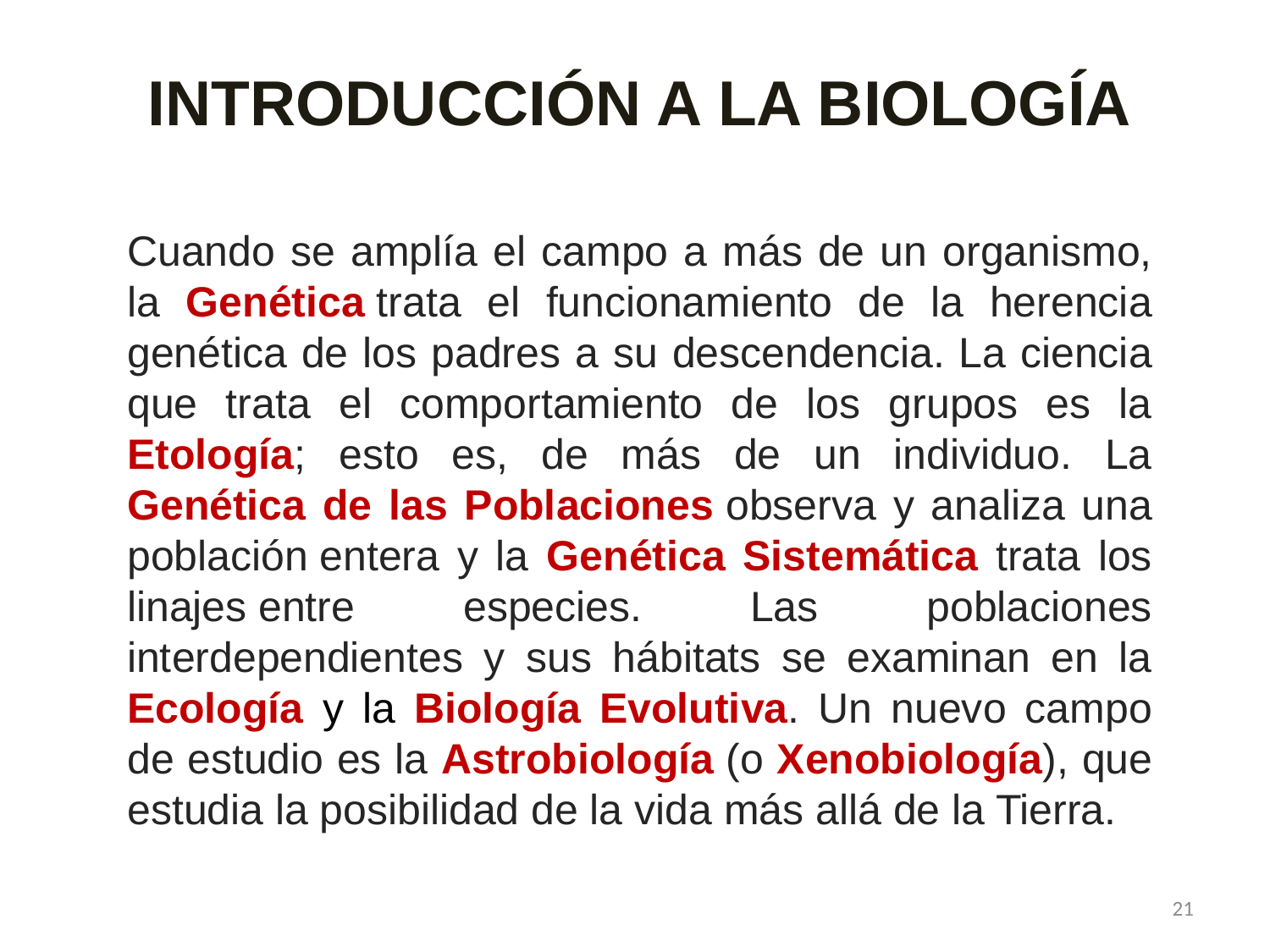

INTRODUCCIÓN A LA BIOLOGÍA
Cuando se amplía el campo a más de un organismo, la Genética trata el funcionamiento de la herencia genética de los padres a su descendencia. La ciencia que trata el comportamiento de los grupos es la Etología; esto es, de más de un individuo. La Genética de las Poblaciones observa y analiza una población entera y la Genética Sistemática trata los linajes entre especies. Las poblaciones interdependientes y sus hábitats se examinan en la Ecología y la Biología Evolutiva. Un nuevo campo de estudio es la Astrobiología (o Xenobiología), que estudia la posibilidad de la vida más allá de la Tierra.
21